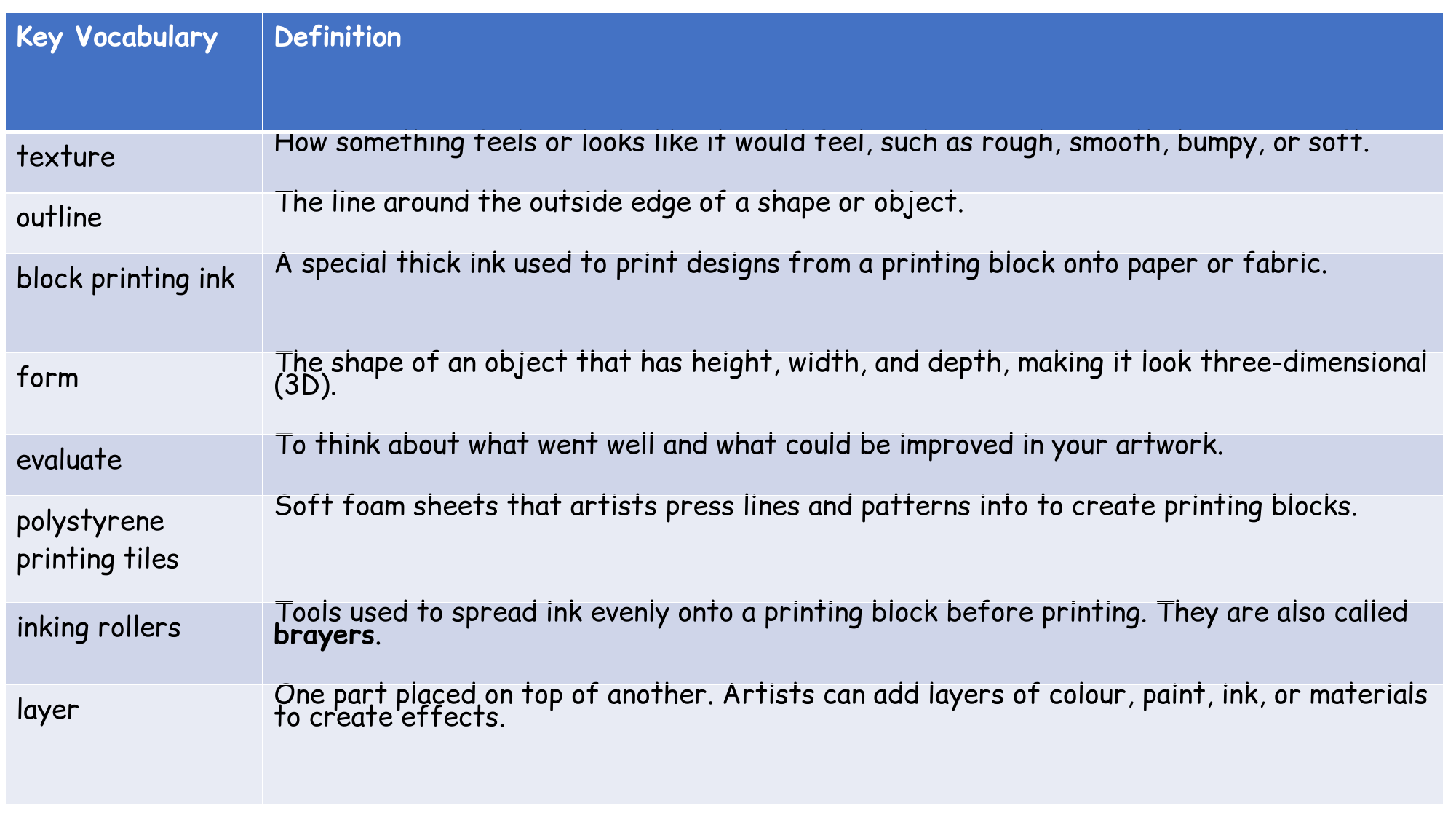

| Key Vocabulary | Definition |
| --- | --- |
| texture | How something feels or looks like it would feel, such as rough, smooth, bumpy, or soft. |
| outline | The line around the outside edge of a shape or object. |
| block printing ink | A special thick ink used to print designs from a printing block onto paper or fabric. |
| form | The shape of an object that has height, width, and depth, making it look three-dimensional (3D). |
| evaluate | To think about what went well and what could be improved in your artwork. |
| polystyrene printing tiles | Soft foam sheets that artists press lines and patterns into to create printing blocks. |
| inking rollers | Tools used to spread ink evenly onto a printing block before printing. They are also called brayers. |
| layer | One part placed on top of another. Artists can add layers of colour, paint, ink, or materials to create effects. |